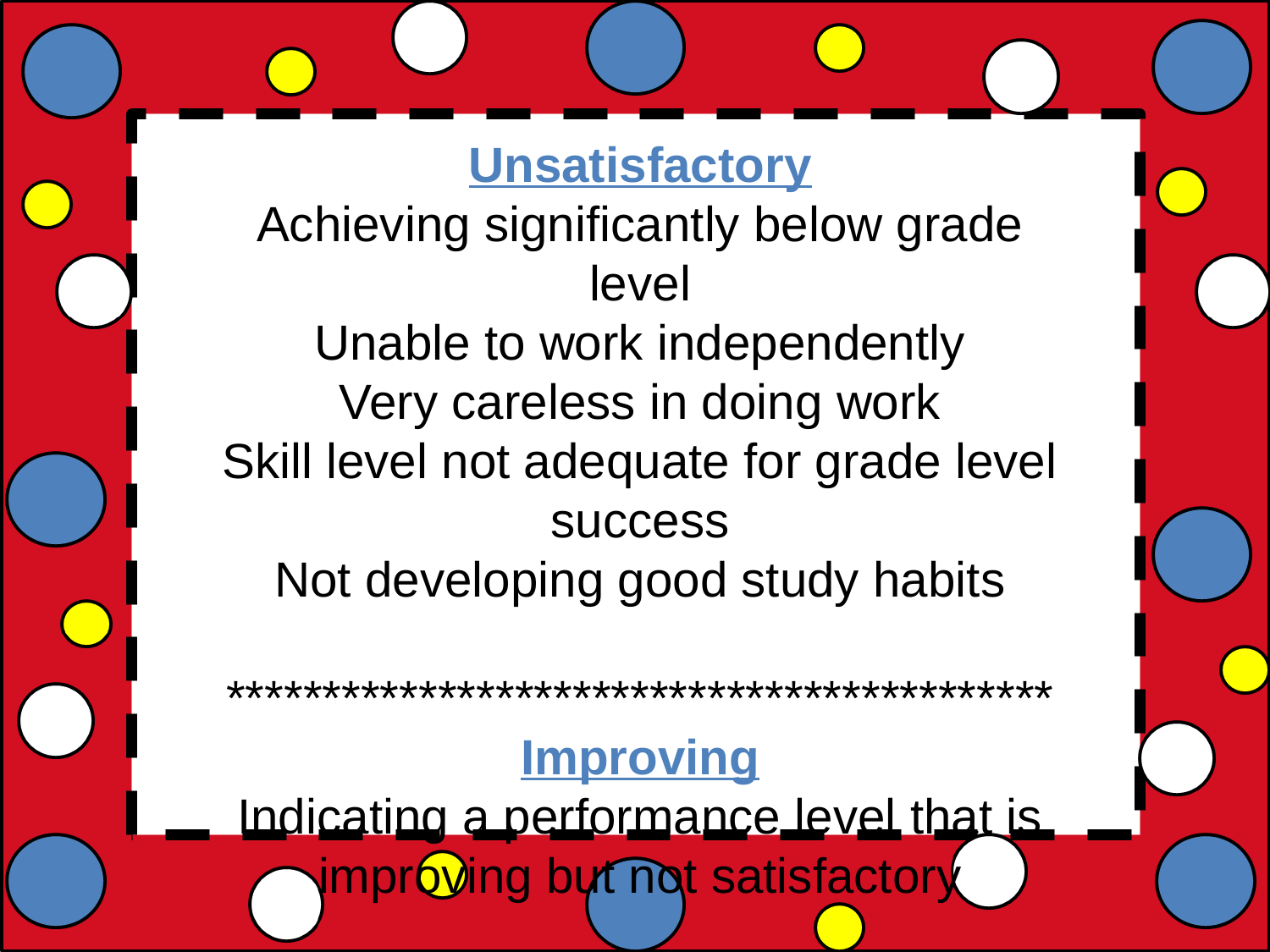

Unsatisfactory
Achieving significantly below grade level
Unable to work independently
Very careless in doing work
Skill level not adequate for grade level success
Not developing good study habits

*******************************************
Improving
Indicating a performance level that is improving but not satisfactory